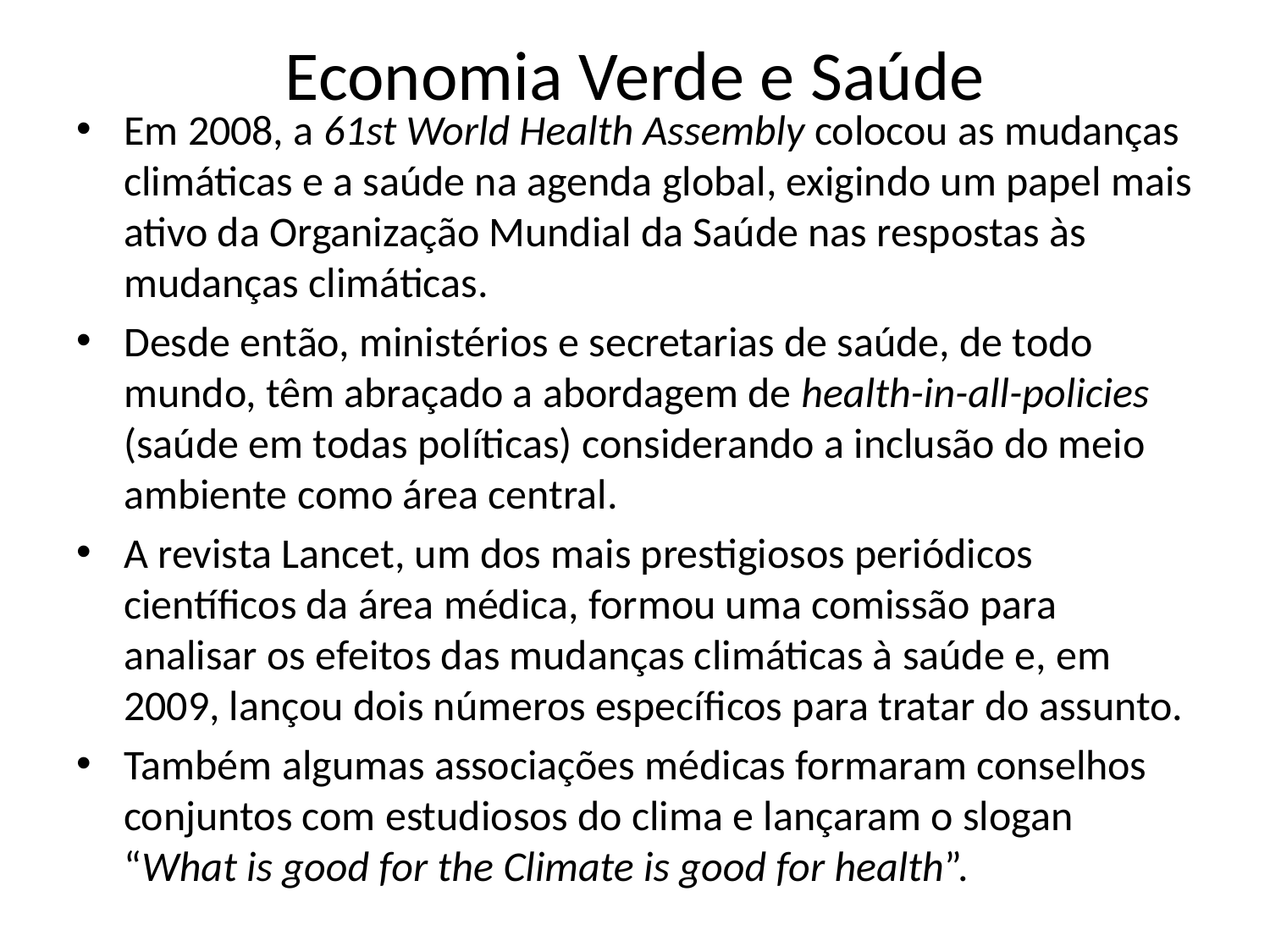

# Economia Verde e Saúde
Em 2008, a 61st World Health Assembly colocou as mudanças climáticas e a saúde na agenda global, exigindo um papel mais ativo da Organização Mundial da Saúde nas respostas às mudanças climáticas.
Desde então, ministérios e secretarias de saúde, de todo mundo, têm abraçado a abordagem de health-in-all-policies (saúde em todas políticas) considerando a inclusão do meio ambiente como área central.
A revista Lancet, um dos mais prestigiosos periódicos científicos da área médica, formou uma comissão para analisar os efeitos das mudanças climáticas à saúde e, em 2009, lançou dois números específicos para tratar do assunto.
Também algumas associações médicas formaram conselhos conjuntos com estudiosos do clima e lançaram o slogan “What is good for the Climate is good for health”.